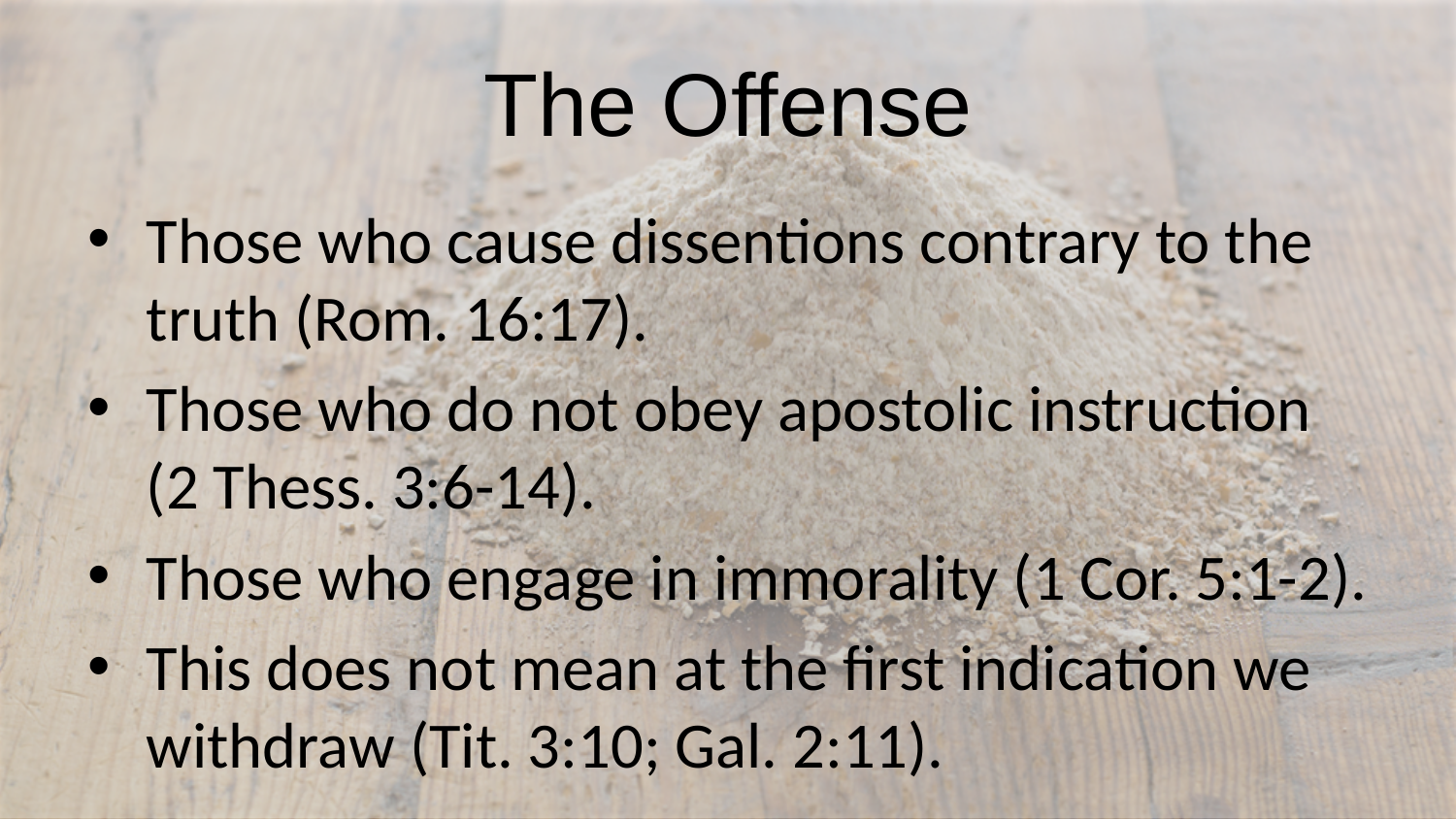

# The Offense
Those who cause dissentions contrary to the truth (Rom. 16:17).
Those who do not obey apostolic instruction (2 Thess. 3:6-14).
Those who engage in immorality (1 Cor. 5:1-2).
This does not mean at the first indication we withdraw (Tit. 3:10; Gal. 2:11).